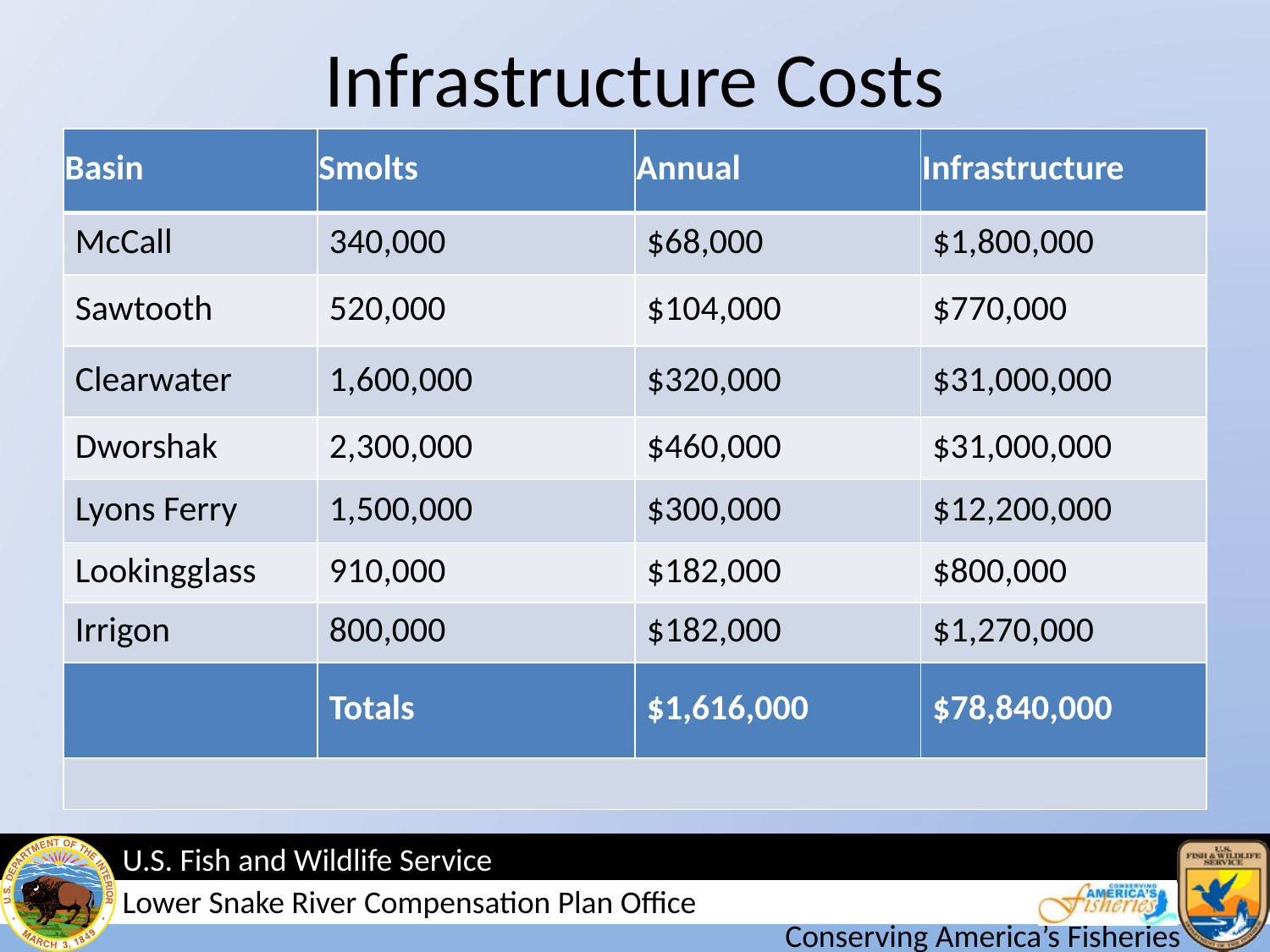

# Infrastructure Costs
| Basin | Smolts | Annual | Infrastructure |
| --- | --- | --- | --- |
| McCall | 340,000 | $68,000 | $1,800,000 |
| Sawtooth | 520,000 | $104,000 | $770,000 |
| Clearwater | 1,600,000 | $320,000 | $31,000,000 |
| Dworshak | 2,300,000 | $460,000 | $31,000,000 |
| Lyons Ferry | 1,500,000 | $300,000 | $12,200,000 |
| Lookingglass | 910,000 | $182,000 | $800,000 |
| Irrigon | 800,000 | $182,000 | $1,270,000 |
|  | Totals | $1,616,000 | $78,840,000 |
|  |  |  |  |